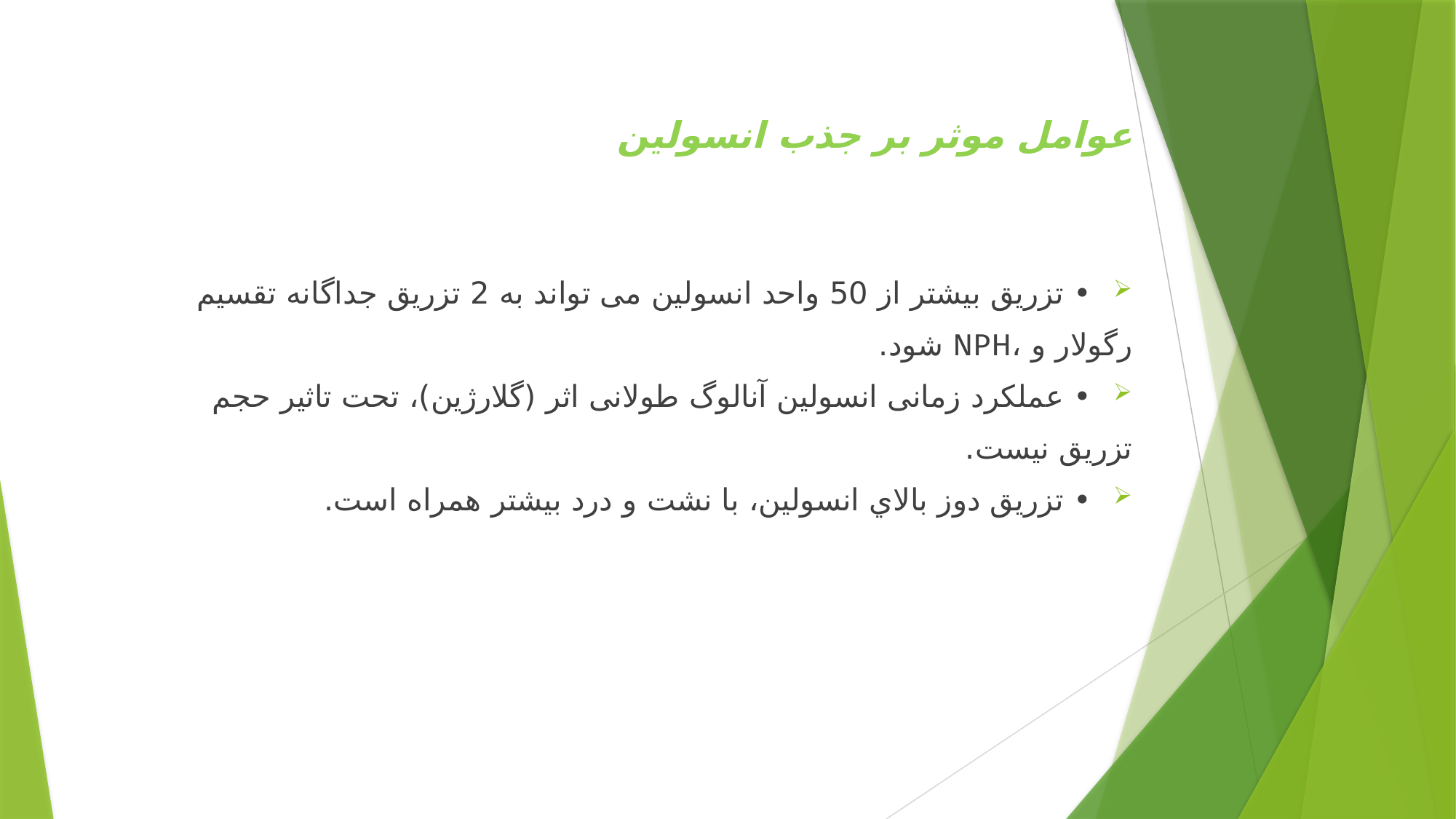

#
عوامل موثر بر جذب انسولین

• تزریق بیشتر از 50 واحد انسولین می تواند به 2 تزریق جداگانه تقسیم
رگولار و ،NPH شود.
• عملکرد زمانی انسولین آنالوگ طولانی اثر (گلارژین)، تحت تاثیر حجم
تزریق نیست.
• تزریق دوز بالاي انسولین، با نشت و درد بیشتر همراه است.